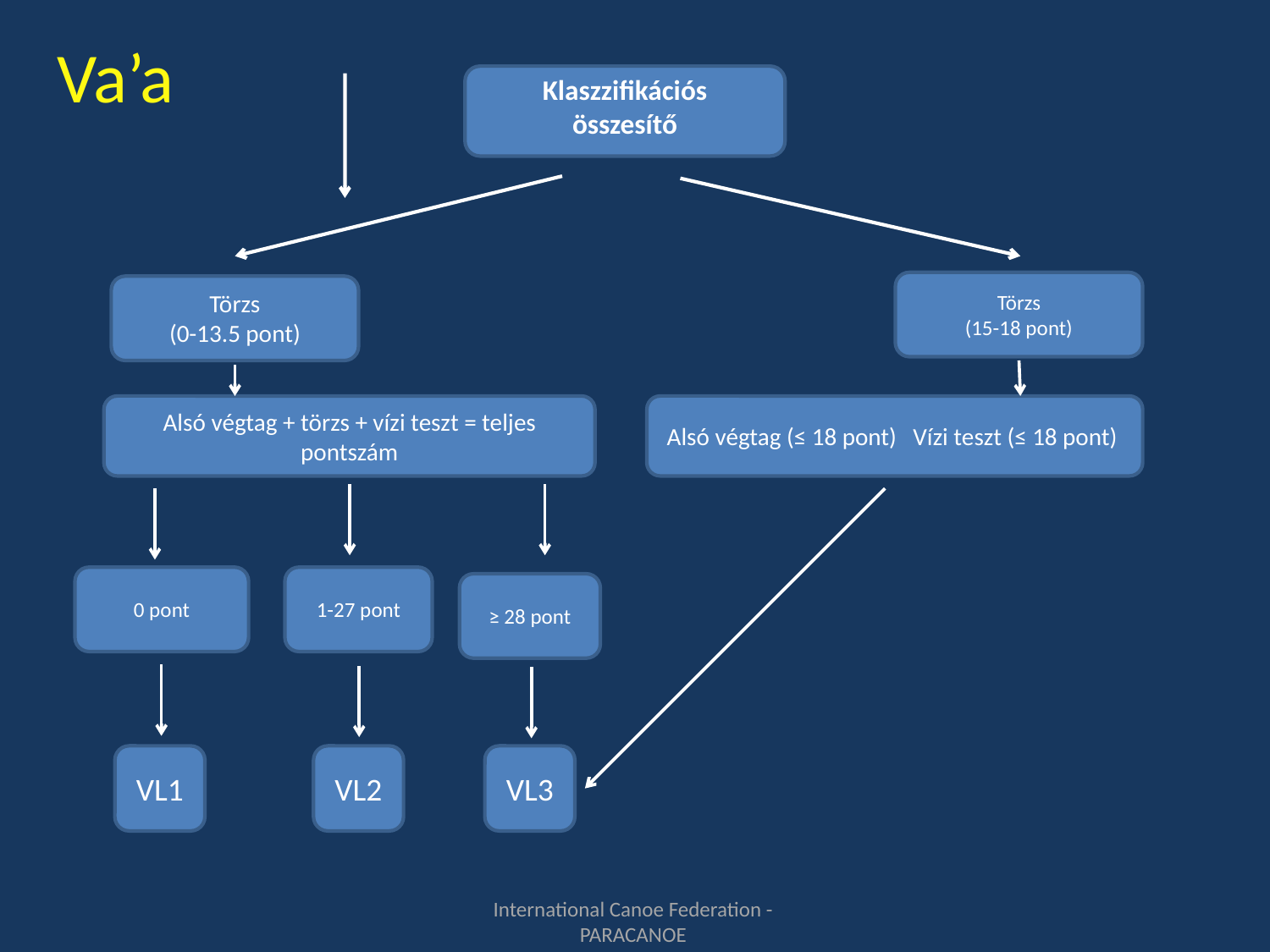

Va’a

Klaszzifikációs összesítő
Törzs
(15-18 pont)

Törzs
(0-13.5 pont)
Alsó végtag + törzs + vízi teszt = teljes pontszám
Alsó végtag (≤ 18 pont)   Vízi teszt (≤ 18 pont)
0 pont
1-27 pont
≥ 28 pont
VL1
VL2
VL3
International Canoe Federation - PARACANOE